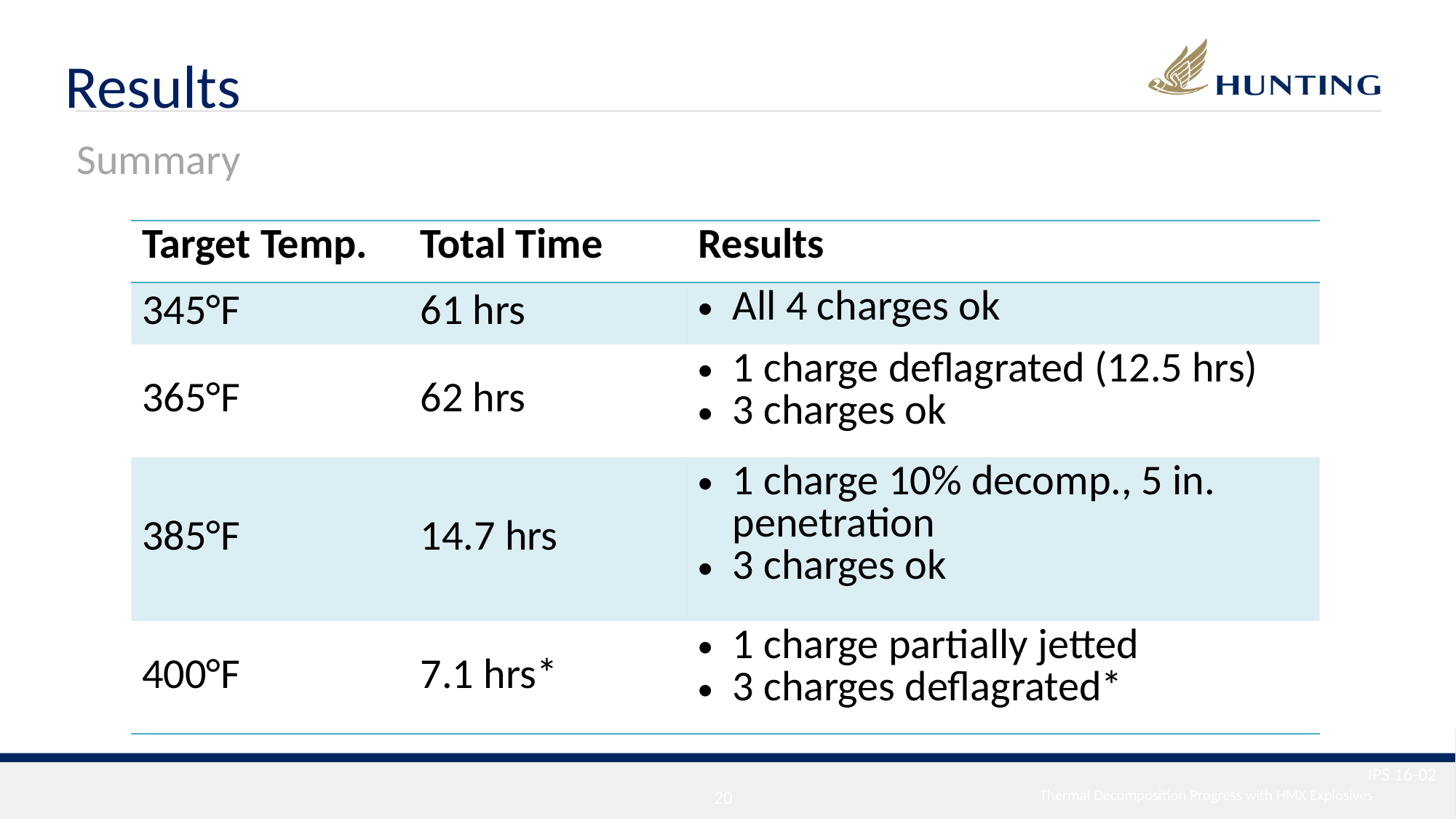

Results
Summary
| Target Temp. | Total Time | Results |
| --- | --- | --- |
| 345°F | 61 hrs | All 4 charges ok |
| 365°F | 62 hrs | 1 charge deflagrated (12.5 hrs) 3 charges ok |
| 385°F | 14.7 hrs | 1 charge 10% decomp., 5 in. penetration 3 charges ok |
| 400°F | 7.1 hrs\* | 1 charge partially jetted 3 charges deflagrated\* |
IPS 16-02
20
Thermal Decomposition Progress with HMX Explosives